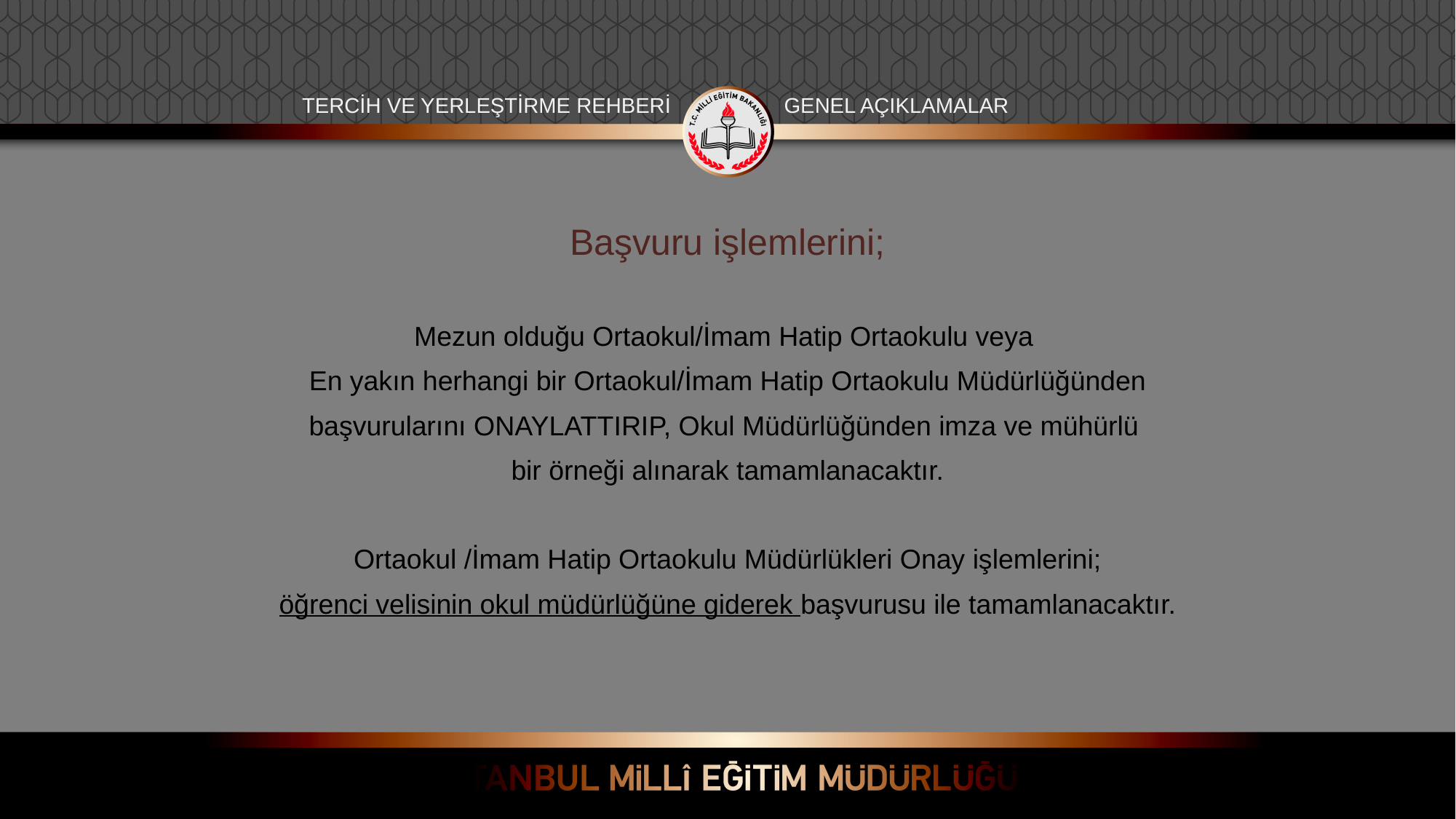

TERCİH VE YERLEŞTİRME REHBERİ
GENEL AÇIKLAMALAR
Başvuru işlemlerini;

Mezun olduğu Ortaokul/İmam Hatip Ortaokulu veya
En yakın herhangi bir Ortaokul/İmam Hatip Ortaokulu Müdürlüğünden
başvurularını ONAYLATTIRIP, Okul Müdürlüğünden imza ve mühürlü
bir örneği alınarak tamamlanacaktır.

Ortaokul /İmam Hatip Ortaokulu Müdürlükleri Onay işlemlerini;
öğrenci velisinin okul müdürlüğüne giderek başvurusu ile tamamlanacaktır.